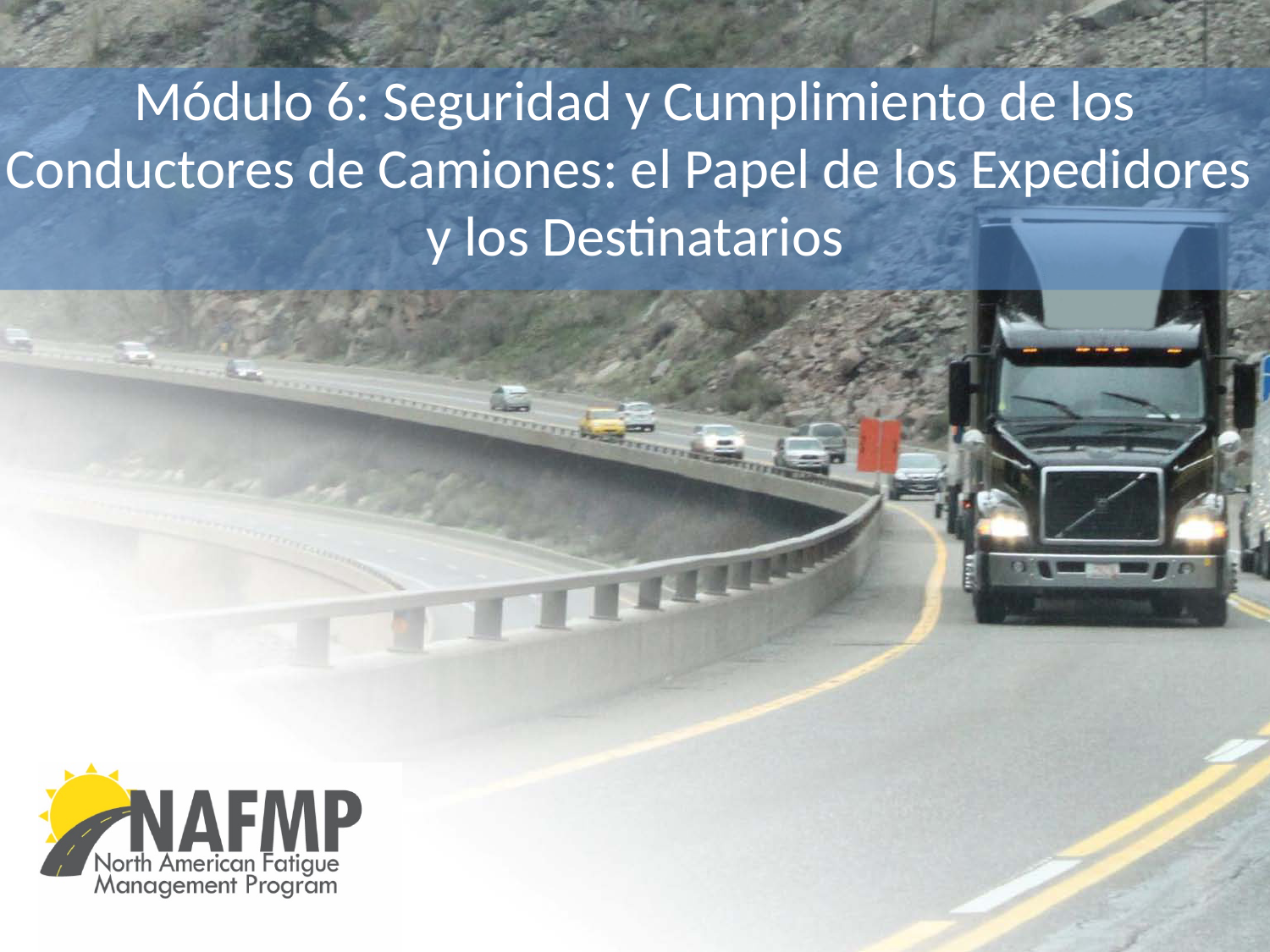

# Módulo 6: Seguridad y Cumplimiento de los Conductores de Camiones: el Papel de los Expedidores  y los Destinatarios